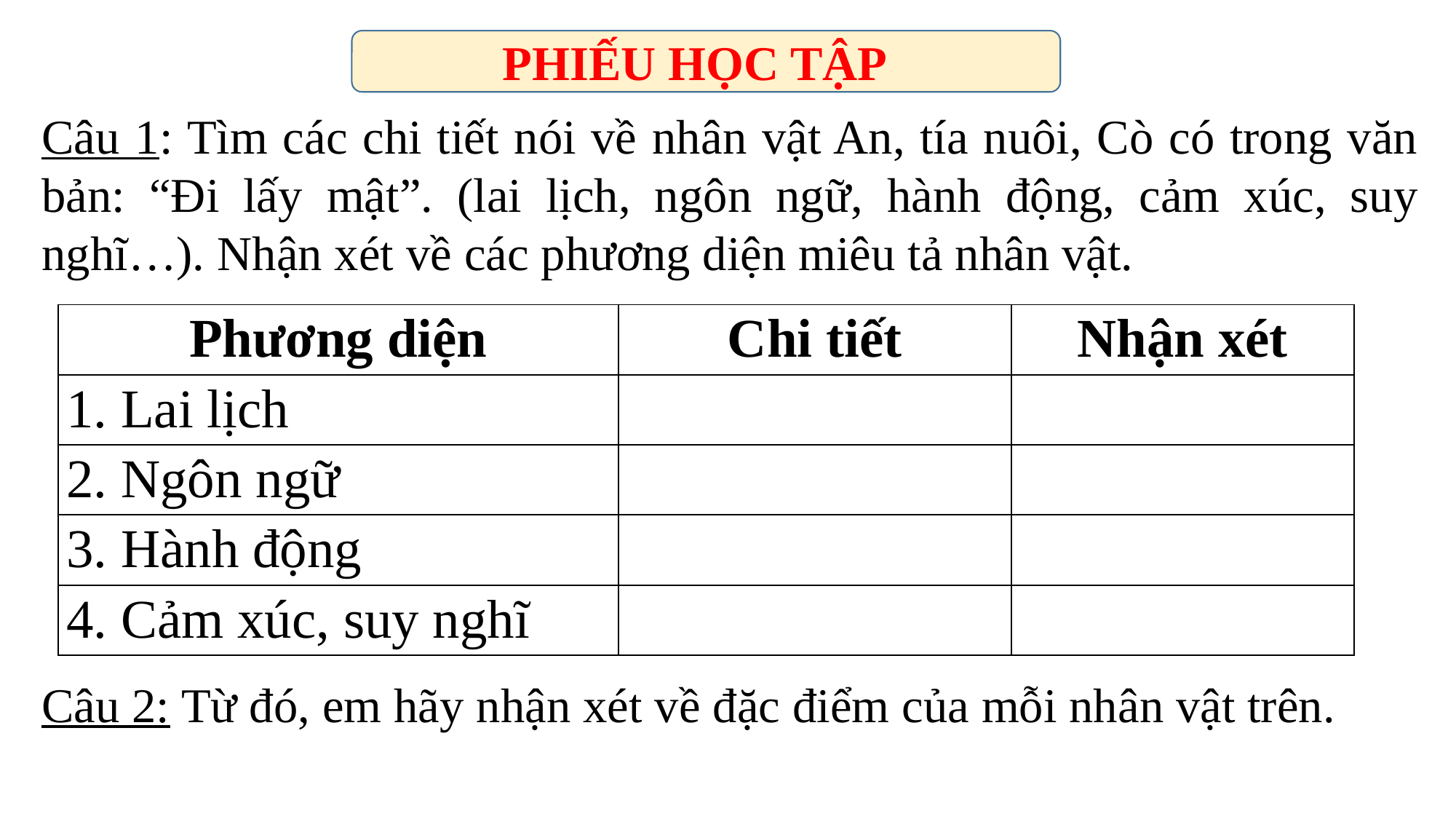

PHIẾU HỌC TẬP
Câu 1: Tìm các chi tiết nói về nhân vật An, tía nuôi, Cò có trong văn bản: “Đi lấy mật”. (lai lịch, ngôn ngữ, hành động, cảm xúc, suy nghĩ…). Nhận xét về các phương diện miêu tả nhân vật.
| Phương diện | Chi tiết | Nhận xét |
| --- | --- | --- |
| 1. Lai lịch |  |  |
| 2. Ngôn ngữ |  |  |
| 3. Hành động |  |  |
| 4. Cảm xúc, suy nghĩ |  |  |
Câu 2: Từ đó, em hãy nhận xét về đặc điểm của mỗi nhân vật trên.